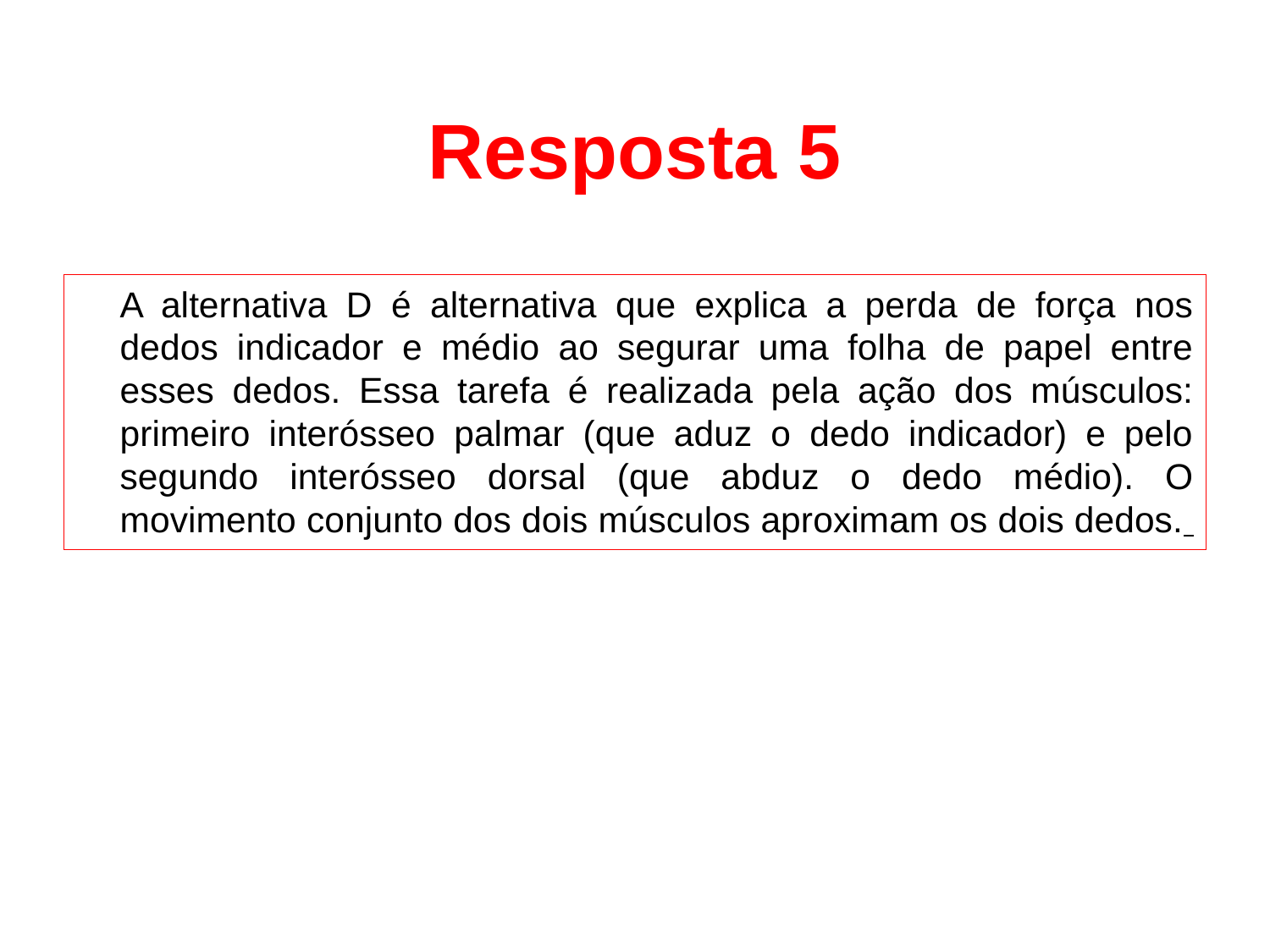

# Resposta 5
		A alternativa D é alternativa que explica a perda de força nos dedos indicador e médio ao segurar uma folha de papel entre esses dedos. Essa tarefa é realizada pela ação dos músculos: primeiro interósseo palmar (que aduz o dedo indicador) e pelo segundo interósseo dorsal (que abduz o dedo médio). O movimento conjunto dos dois músculos aproximam os dois dedos.